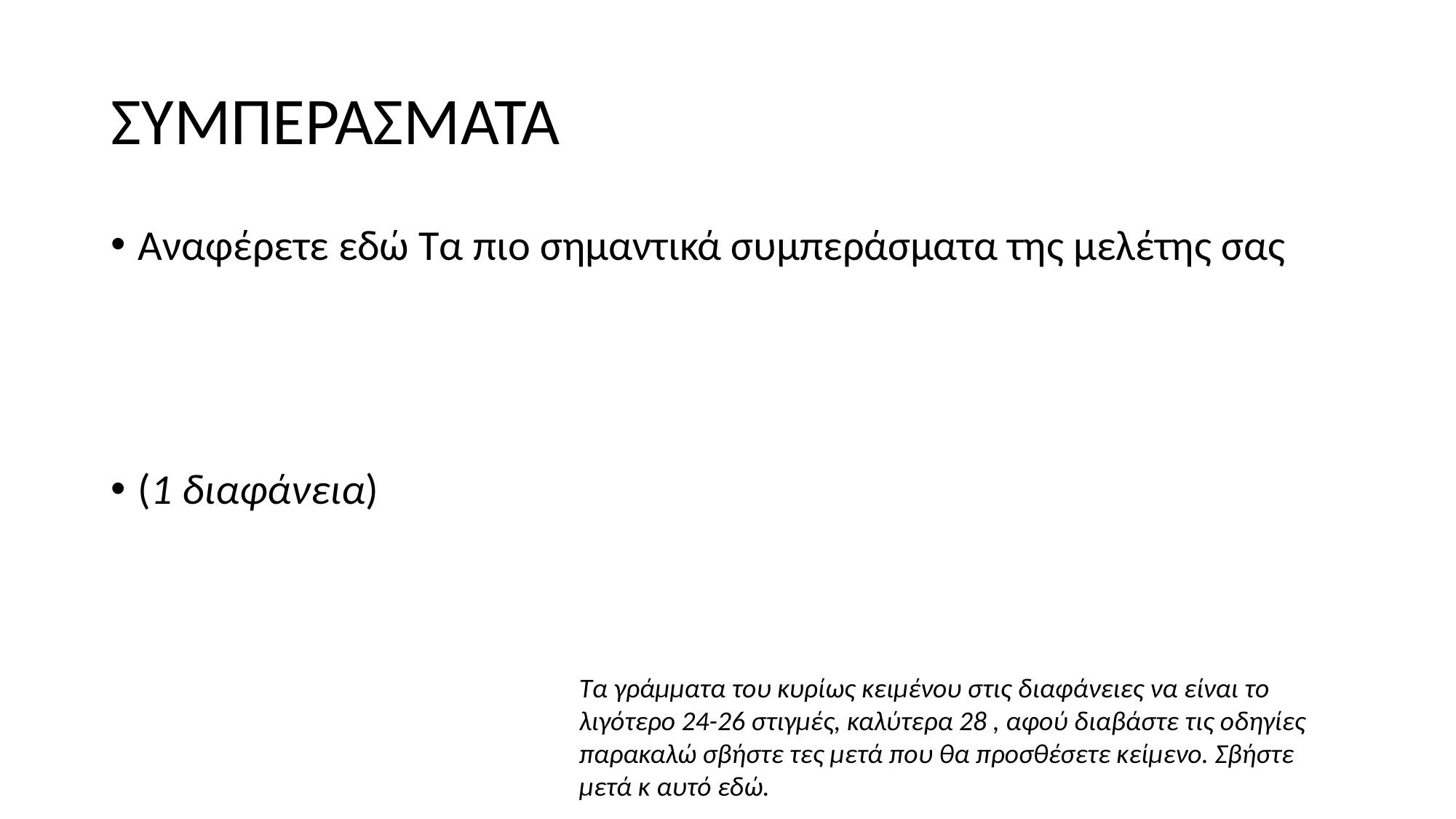

# ΣΥΜΠΕΡΑΣΜΑΤΑ
Αναφέρετε εδώ Τα πιο σημαντικά συμπεράσματα της μελέτης σας

(1 διαφάνεια)

Τα γράμματα του κυρίως κειμένου στις διαφάνειες να είναι το λιγότερο 24-26 στιγμές, καλύτερα 28 , αφού διαβάστε τις οδηγίες παρακαλώ σβήστε τες μετά που θα προσθέσετε κείμενο. Σβήστε μετά κ αυτό εδώ.